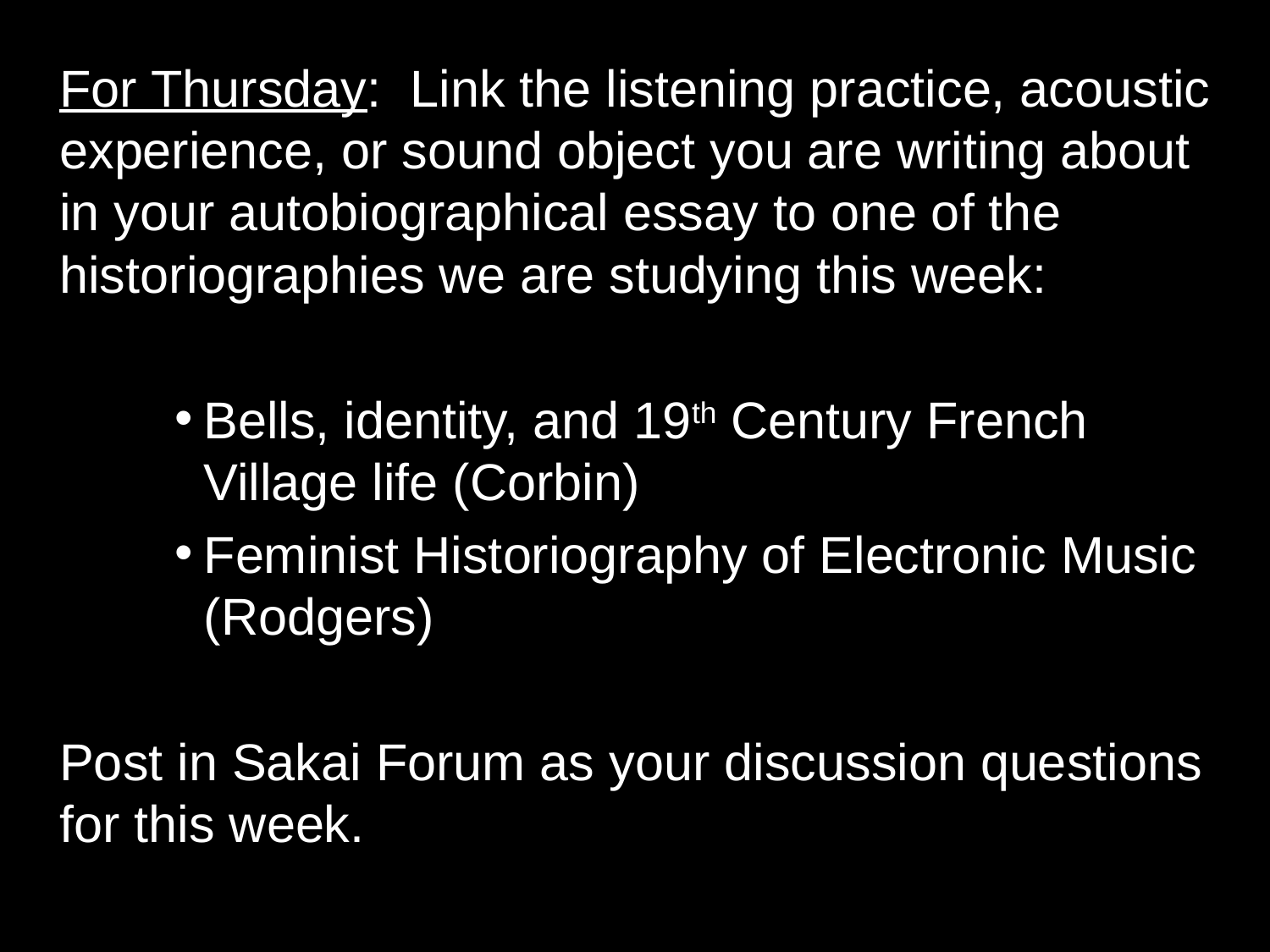

For Thursday:  Link the listening practice, acoustic experience, or sound object you are writing about in your autobiographical essay to one of the historiographies we are studying this week:

Bells, identity, and 19th Century French Village life (Corbin)
Feminist Historiography of Electronic Music (Rodgers)

Post in Sakai Forum as your discussion questions for this week.